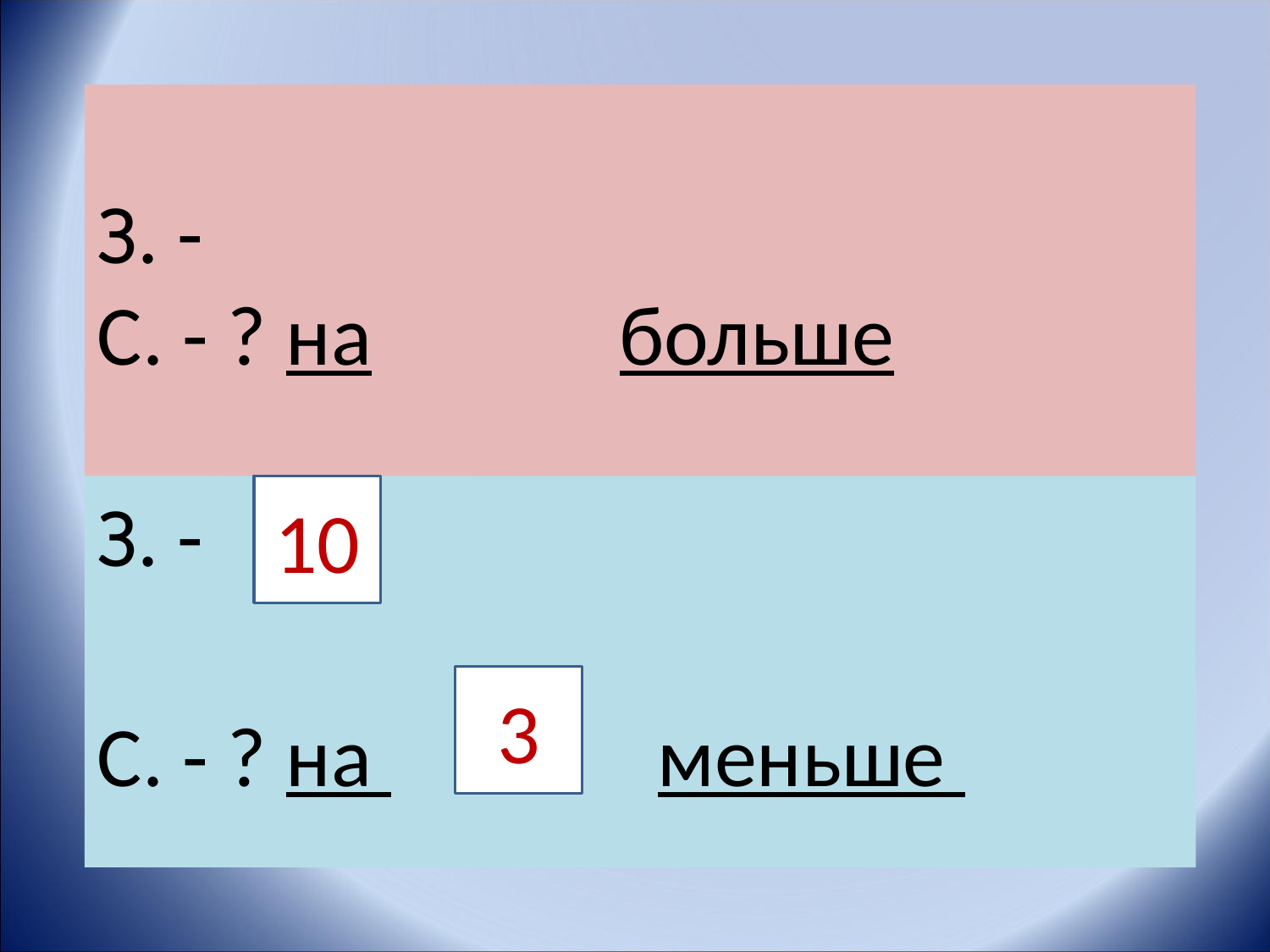

# З. - С. - ? на             больше
З. -
С. - ? на               меньше
10
3